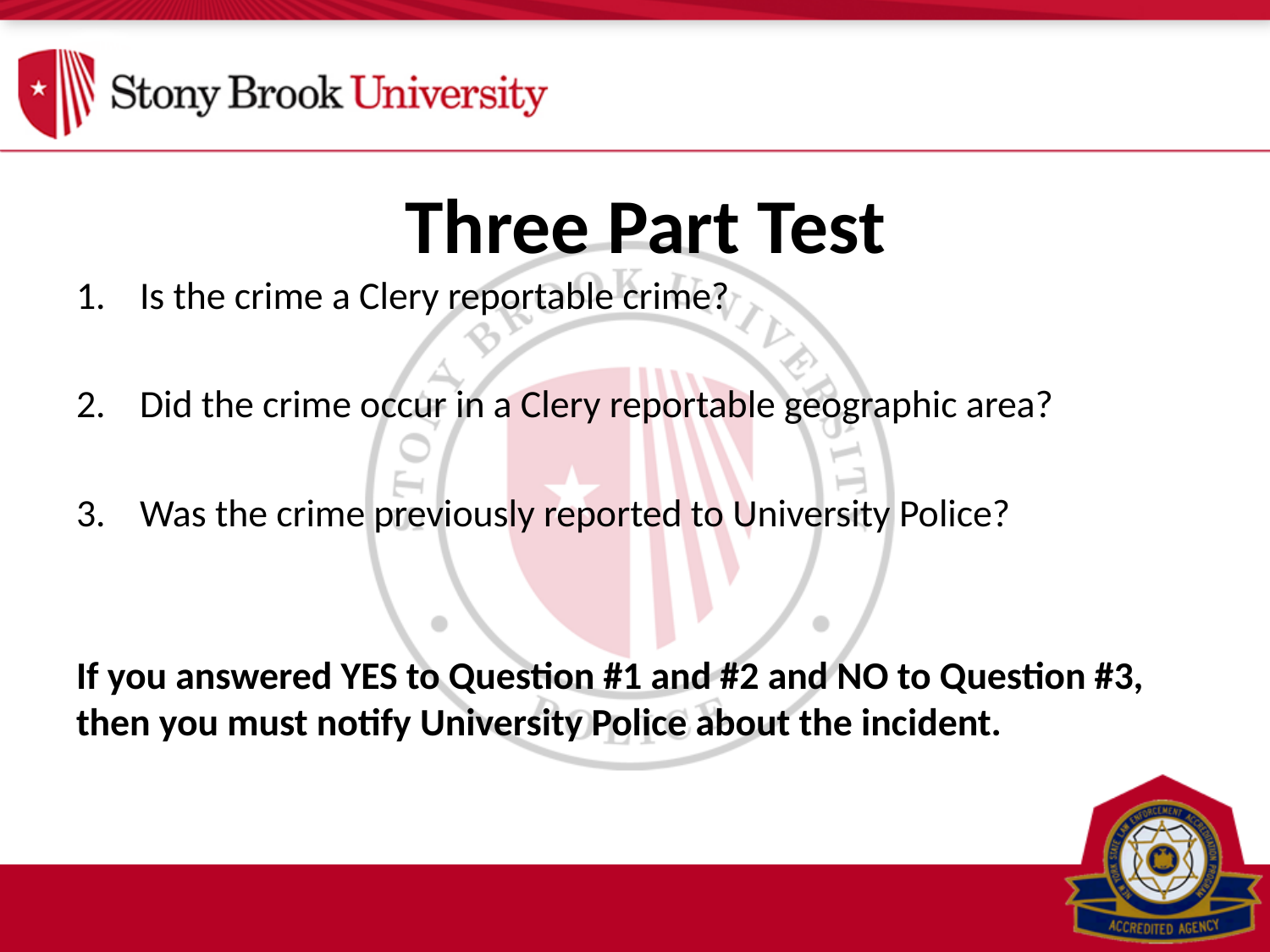

Three Part Test
Is the crime a Clery reportable crime?

Did the crime occur in a Clery reportable geographic area?

Was the crime previously reported to University Police?

If you answered YES to Question #1 and #2 and NO to Question #3, then you must notify University Police about the incident.